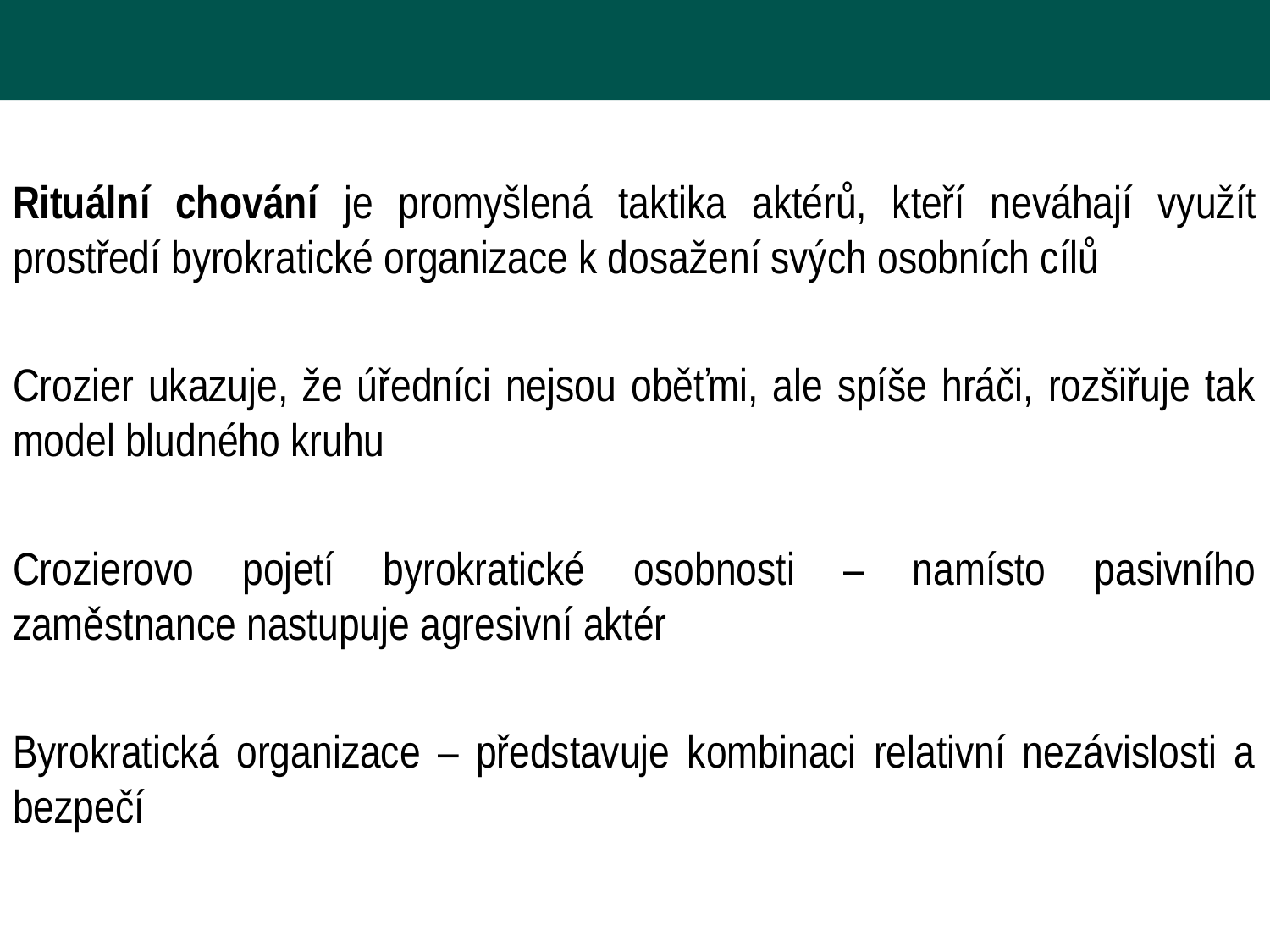

Rituální chování je promyšlená taktika aktérů, kteří neváhají využít prostředí byrokratické organizace k dosažení svých osobních cílů

Crozier ukazuje, že úředníci nejsou oběťmi, ale spíše hráči, rozšiřuje tak model bludného kruhu

Crozierovo pojetí byrokratické osobnosti – namísto pasivního zaměstnance nastupuje agresivní aktér

Byrokratická organizace – představuje kombinaci relativní nezávislosti a bezpečí